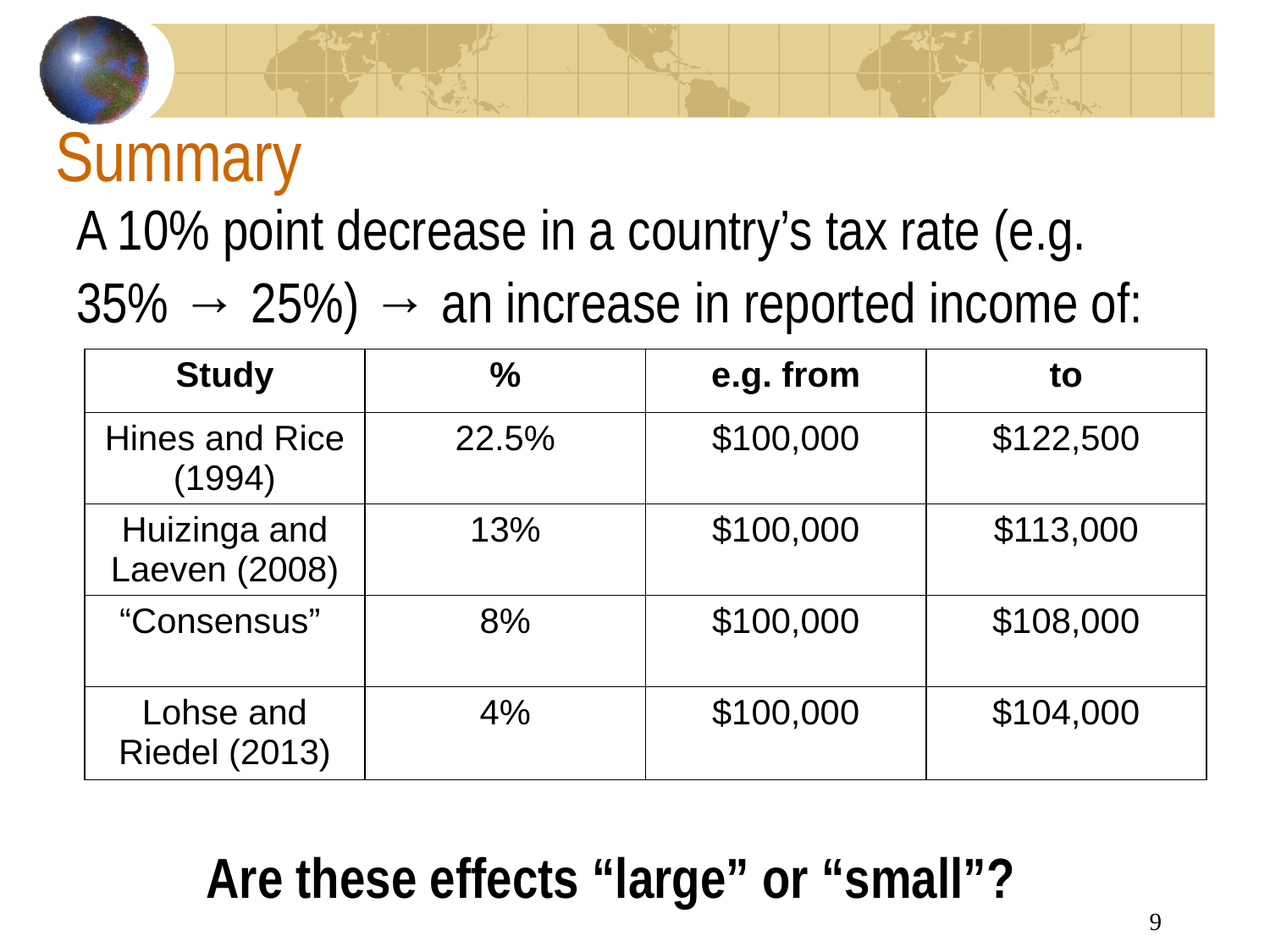

Summary
A 10% point decrease in a country’s tax rate (e.g.
35% → 25%) → an increase in reported income of:
| Study | % | e.g. from | to |
| --- | --- | --- | --- |
| Hines and Rice (1994) | 22.5% | $100,000 | $122,500 |
| Huizinga and Laeven (2008) | 13% | $100,000 | $113,000 |
| “Consensus” | 8% | $100,000 | $108,000 |
| Lohse and Riedel (2013) | 4% | $100,000 | $104,000 |
Are these effects “large” or “small”?
9